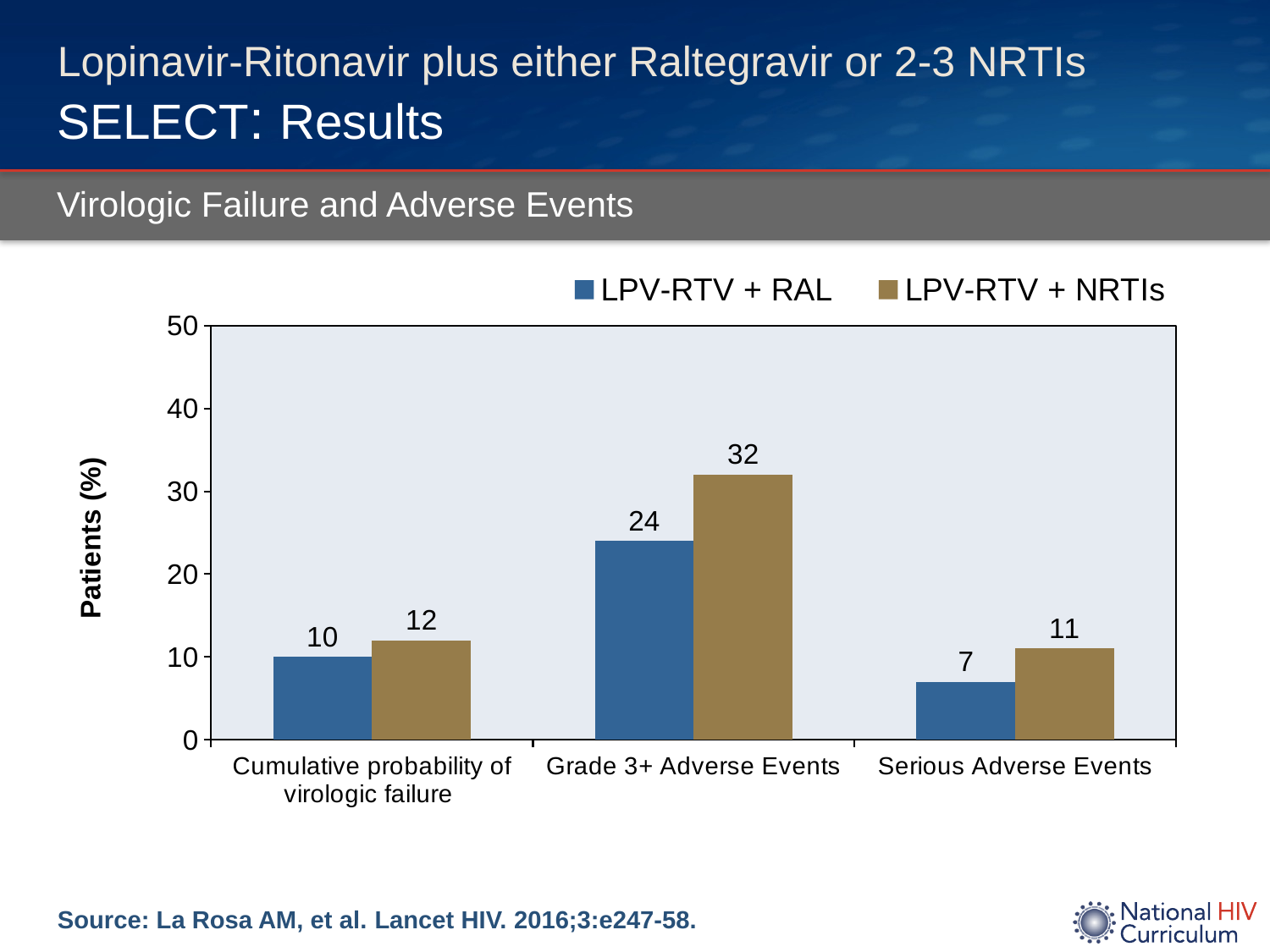

# Lopinavir-Ritonavir plus either Raltegravir or 2-3 NRTIs SELECT: Results
Virologic Failure and Adverse Events

### Chart

| Category | LPV-RTV + RAL  | LPV-RTV + NRTIs |
|---|---|---|
| Cumulative probability of virologic failure  | 10.0 | 12.0 |
| Grade 3+ Adverse Events | 24.0 | 32.0 |
| Serious Adverse Events | 7.0 | 11.0 |
Source: La Rosa AM, et al. Lancet HIV. 2016;3:e247-58.